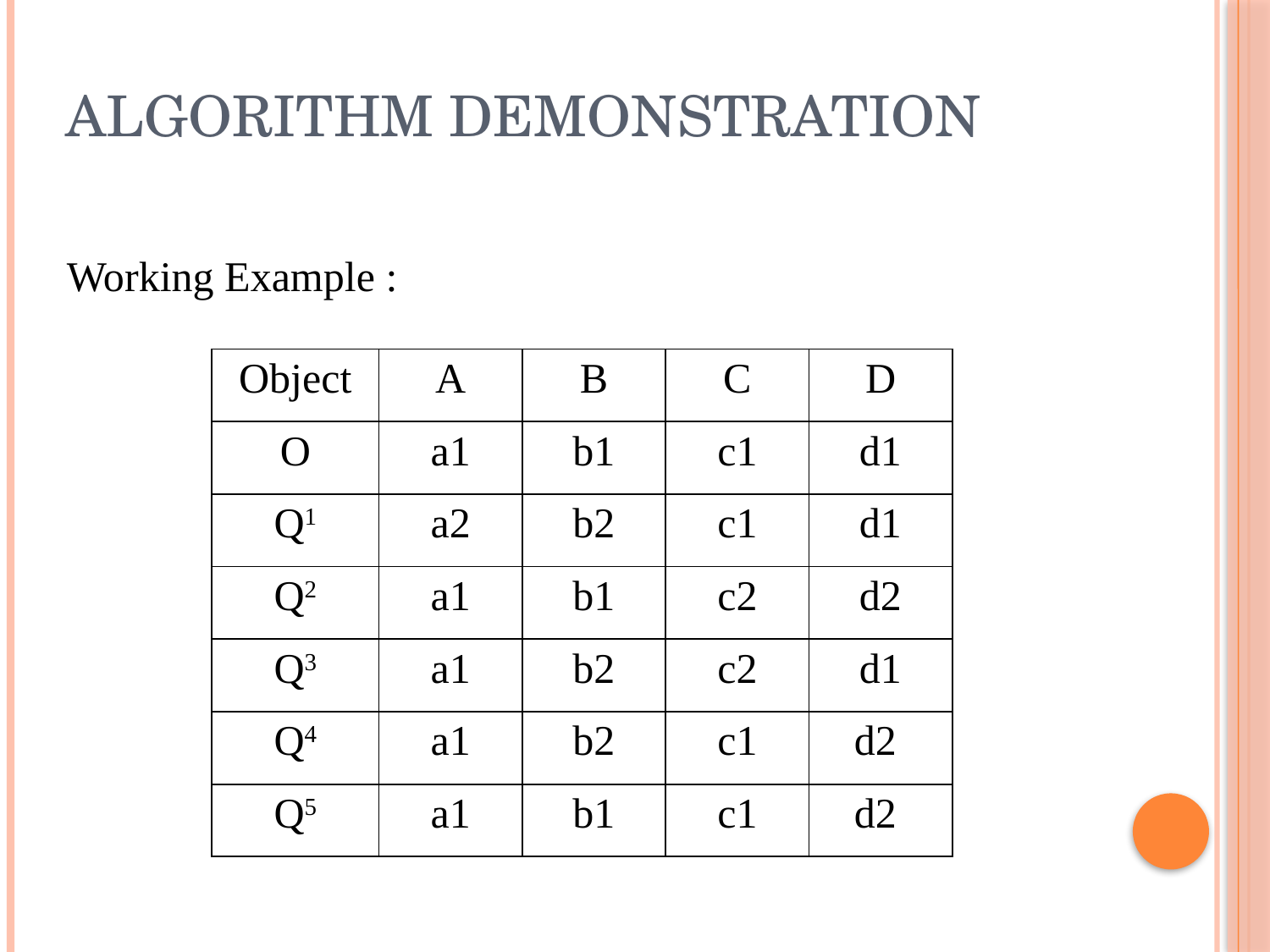

# Algorithm Demonstration
Working Example :
| Object | A | B | C | D |
| --- | --- | --- | --- | --- |
| O | a1 | b1 | c1 | d1 |
| Q1 | a2 | b2 | c1 | d1 |
| Q2 | a1 | b1 | c2 | d2 |
| Q3 | a1 | b2 | c2 | d1 |
| Q4 | a1 | b2 | c1 | d2 |
| Q5 | a1 | b1 | c1 | d2 |